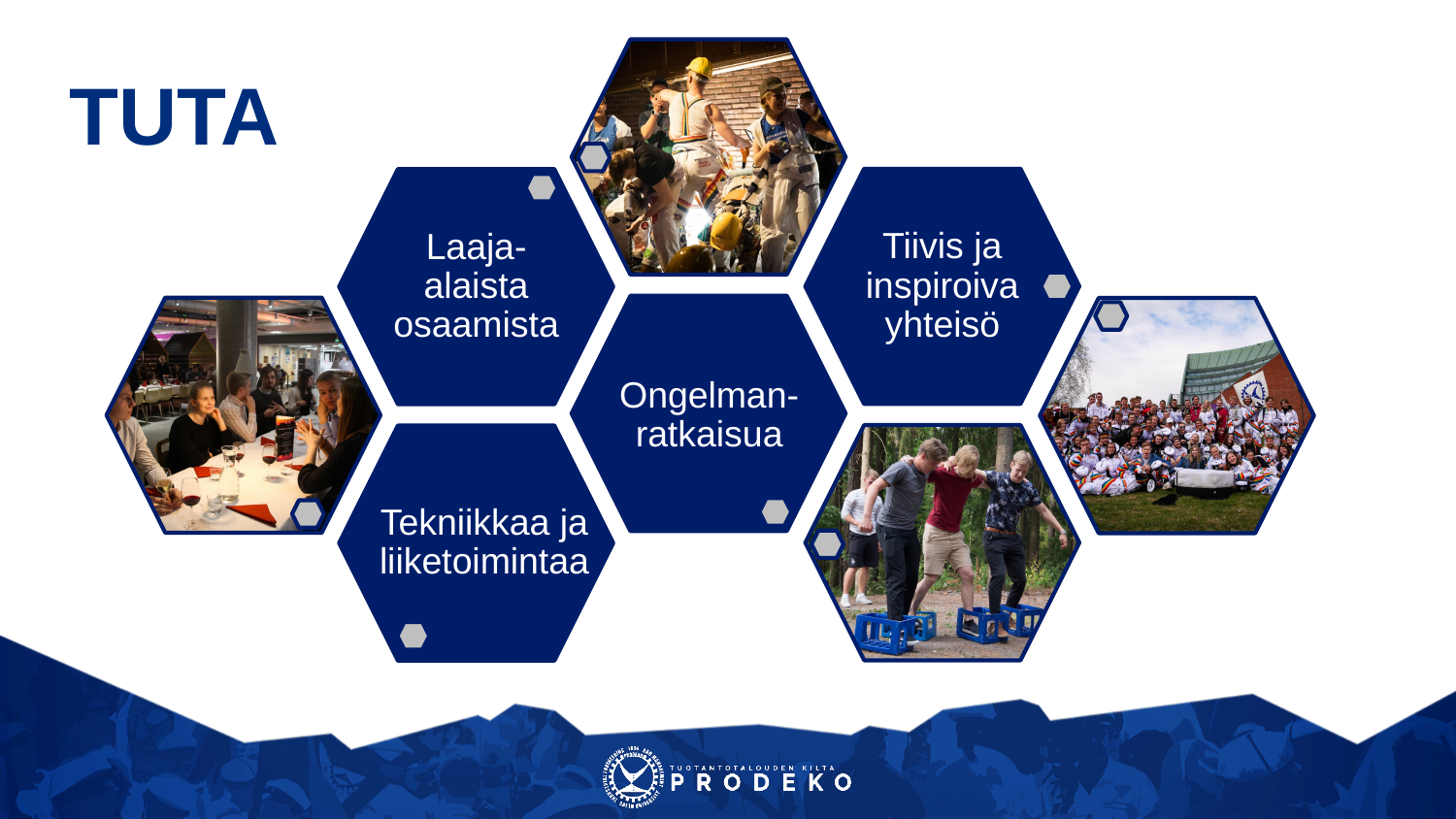

# TUTA

Tiivis ja inspiroiva yhteisö
Laaja-
alaista osaamista

Ongelman-ratkaisua

Tekniikkaa ja liiketoimintaa